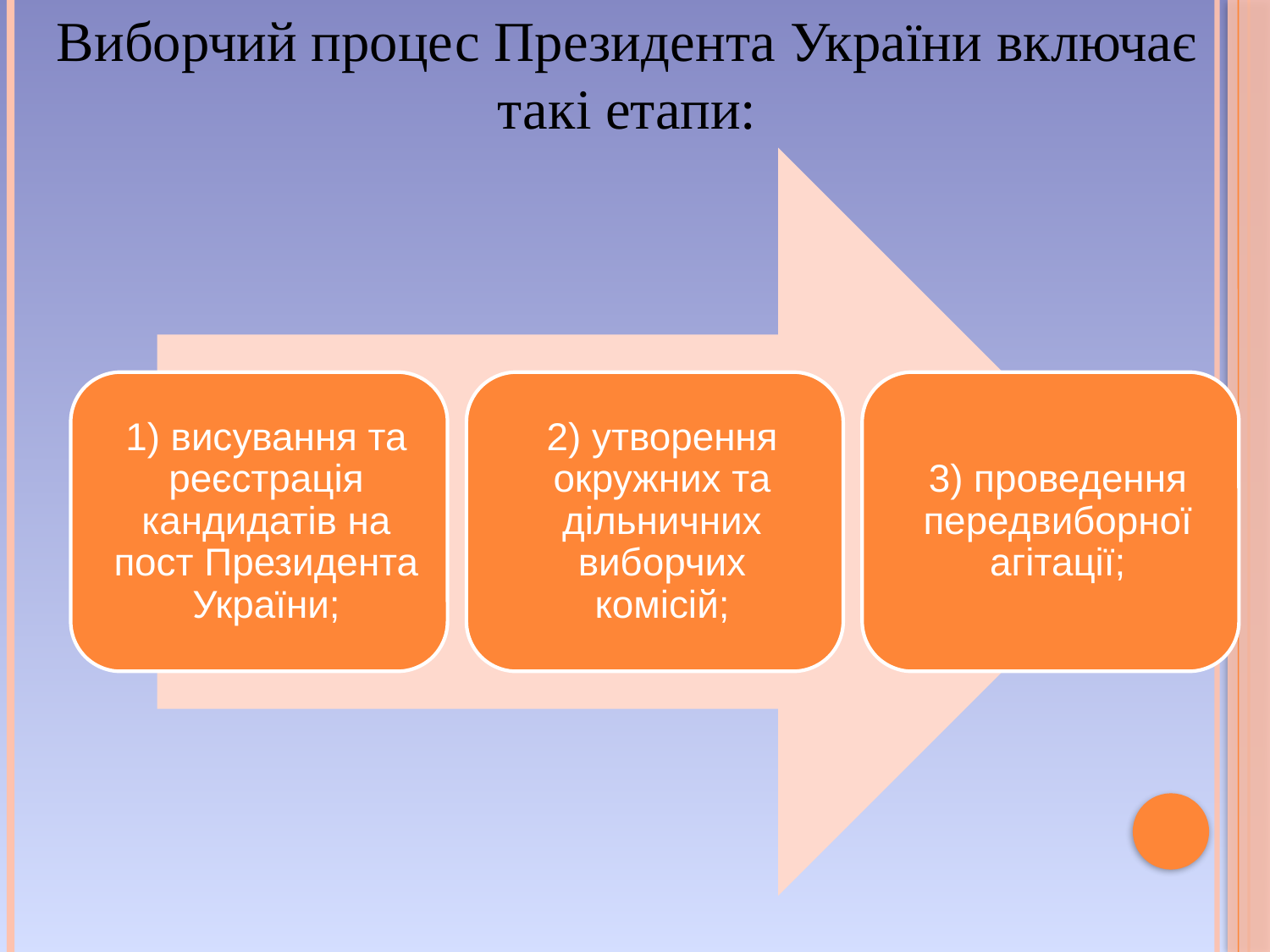

Виборчий процес Президента України включає такі етапи:
1) висування та реєстрація кандидатів на пост Президента України;
2) утворення окружних та дільничних виборчих комісій;
3) проведення передвиборної агітації;